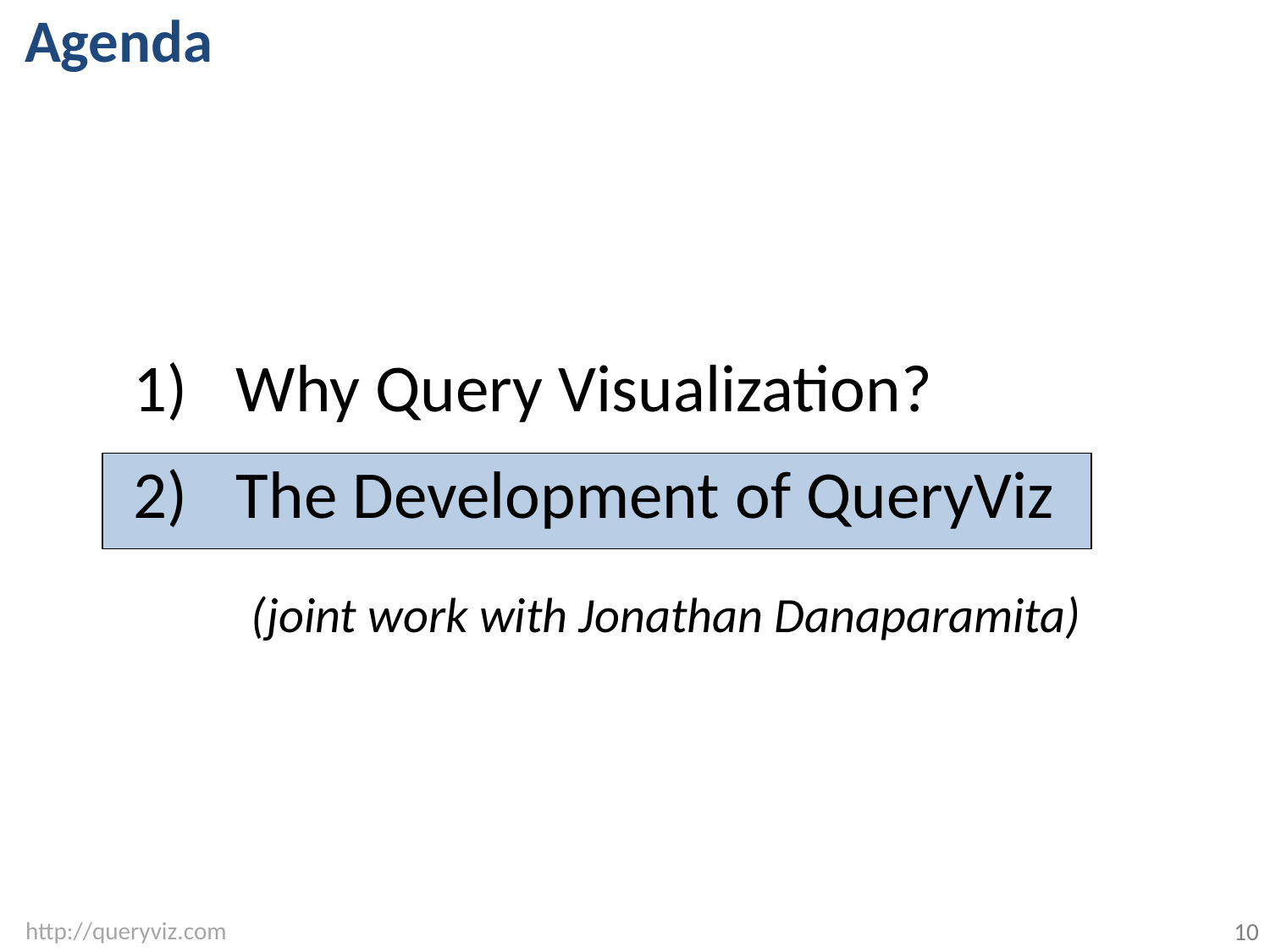

# Agenda
Why Query Visualization?
The Development of QueryViz

(joint work with Jonathan Danaparamita)
10